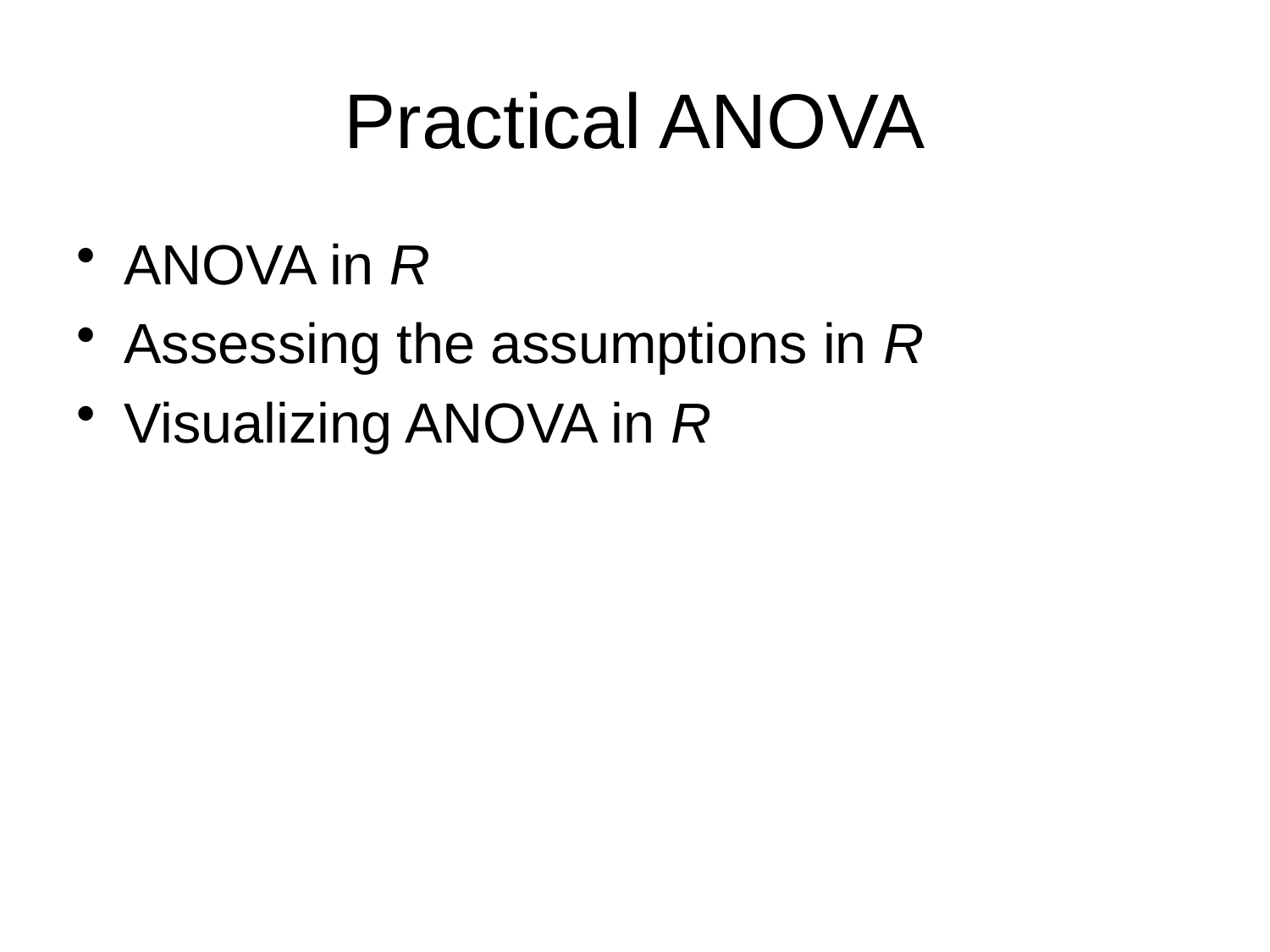

# Practical ANOVA
ANOVA in R
Assessing the assumptions in R
Visualizing ANOVA in R